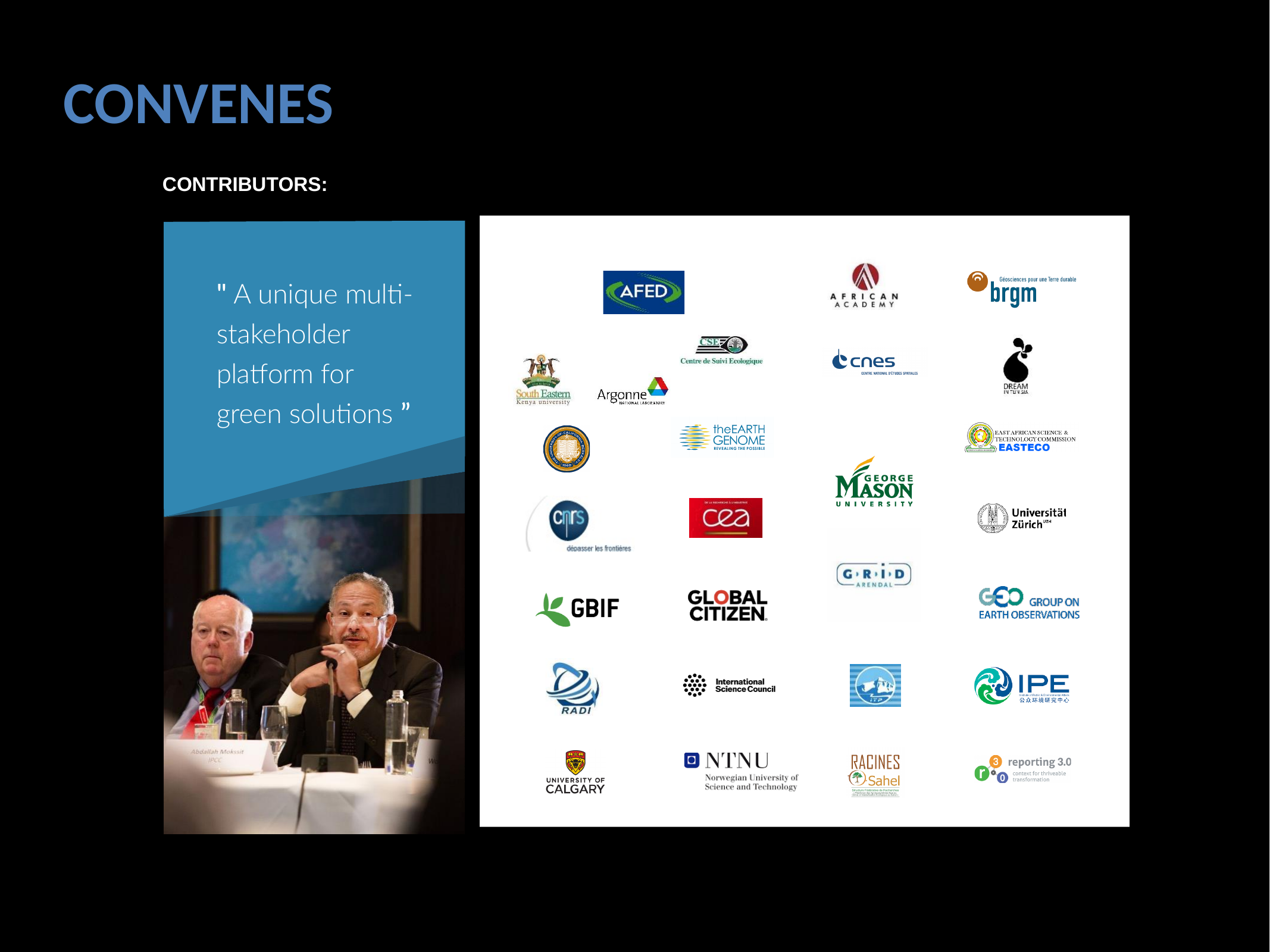

CONVENES
CONTRIBUTORS:

" A unique multi-  stakeholder  platform for  green solutions ”